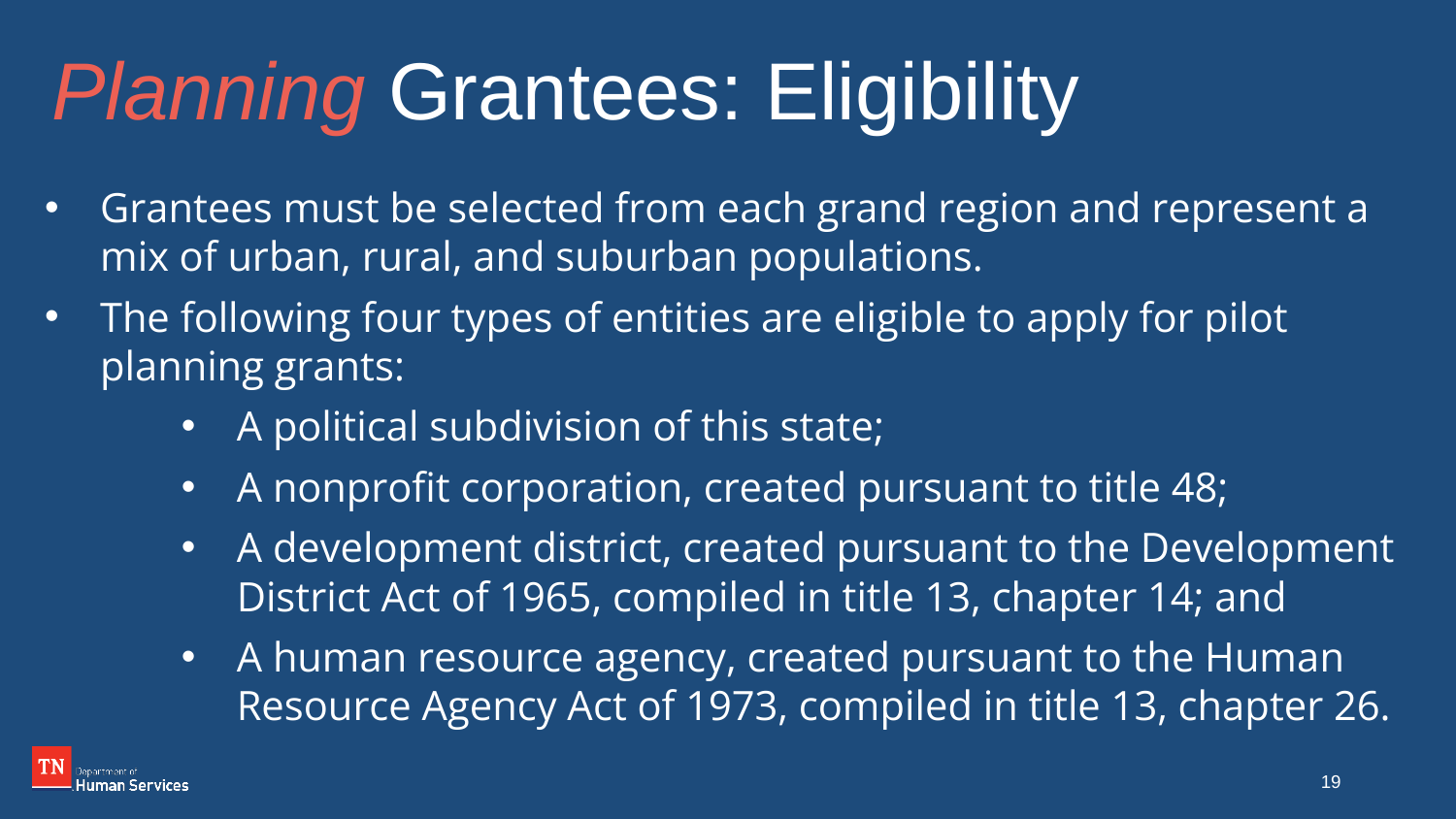

# Planning Grantees: Eligibility

Grantees must be selected from each grand region and represent a mix of urban, rural, and suburban populations.
The following four types of entities are eligible to apply for pilot planning grants:
A political subdivision of this state;
A nonprofit corporation, created pursuant to title 48;
A development district, created pursuant to the Development District Act of 1965, compiled in title 13, chapter 14; and
A human resource agency, created pursuant to the Human Resource Agency Act of 1973, compiled in title 13, chapter 26.
19